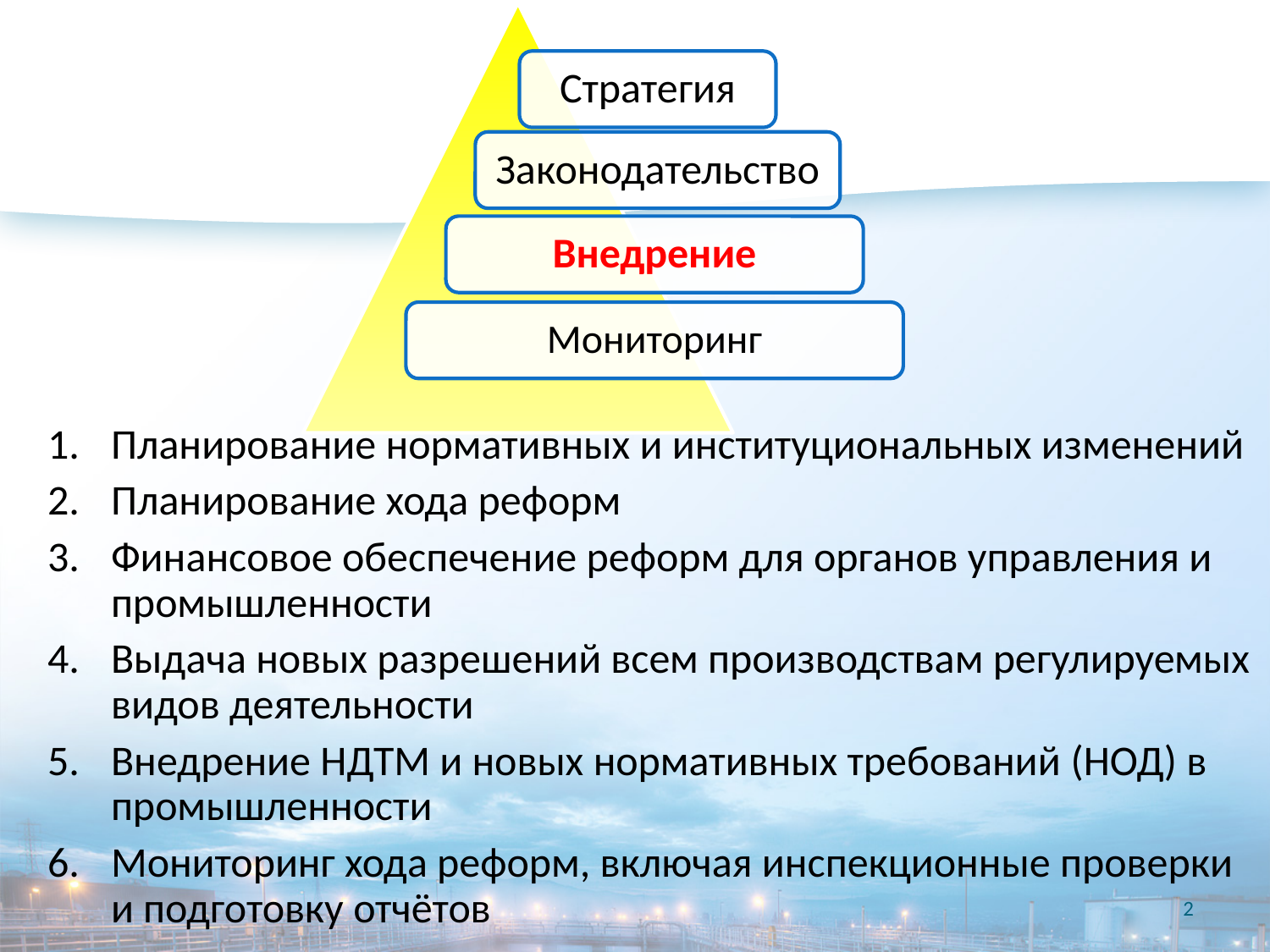

Стратегия
Законодательство
Внедрение
Мониторинг
Планирование нормативных и институциональных изменений
Планирование хода реформ
Финансовое обеспечение реформ для органов управления и промышленности
Выдача новых разрешений всем производствам регулируемых видов деятельности
Внедрение НДТМ и новых нормативных требований (НОД) в промышленности
Мониторинг хода реформ, включая инспекционные проверки  и подготовку отчётов
2